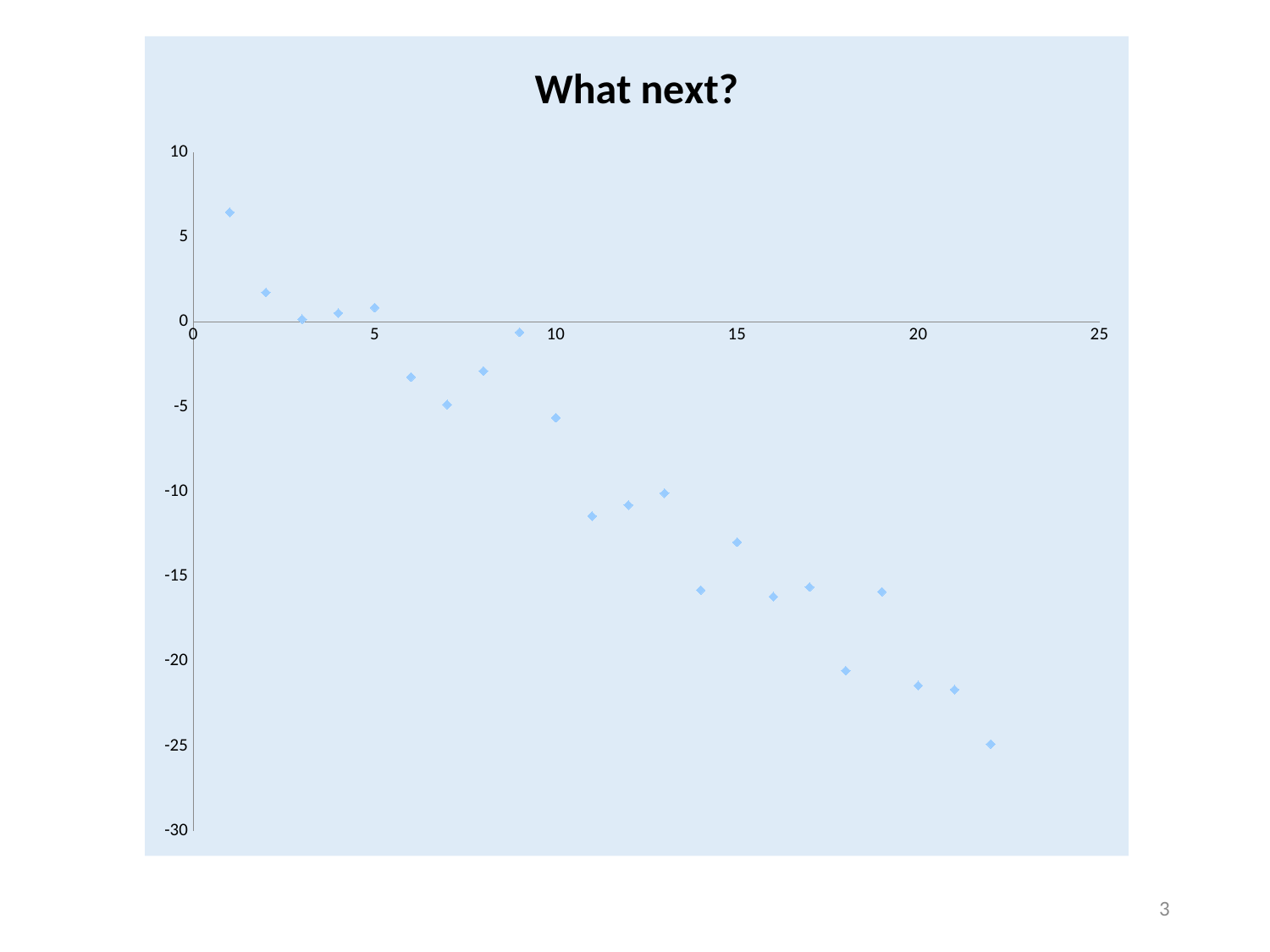

### Chart: What next?

| Category |  |
|---|---|
3